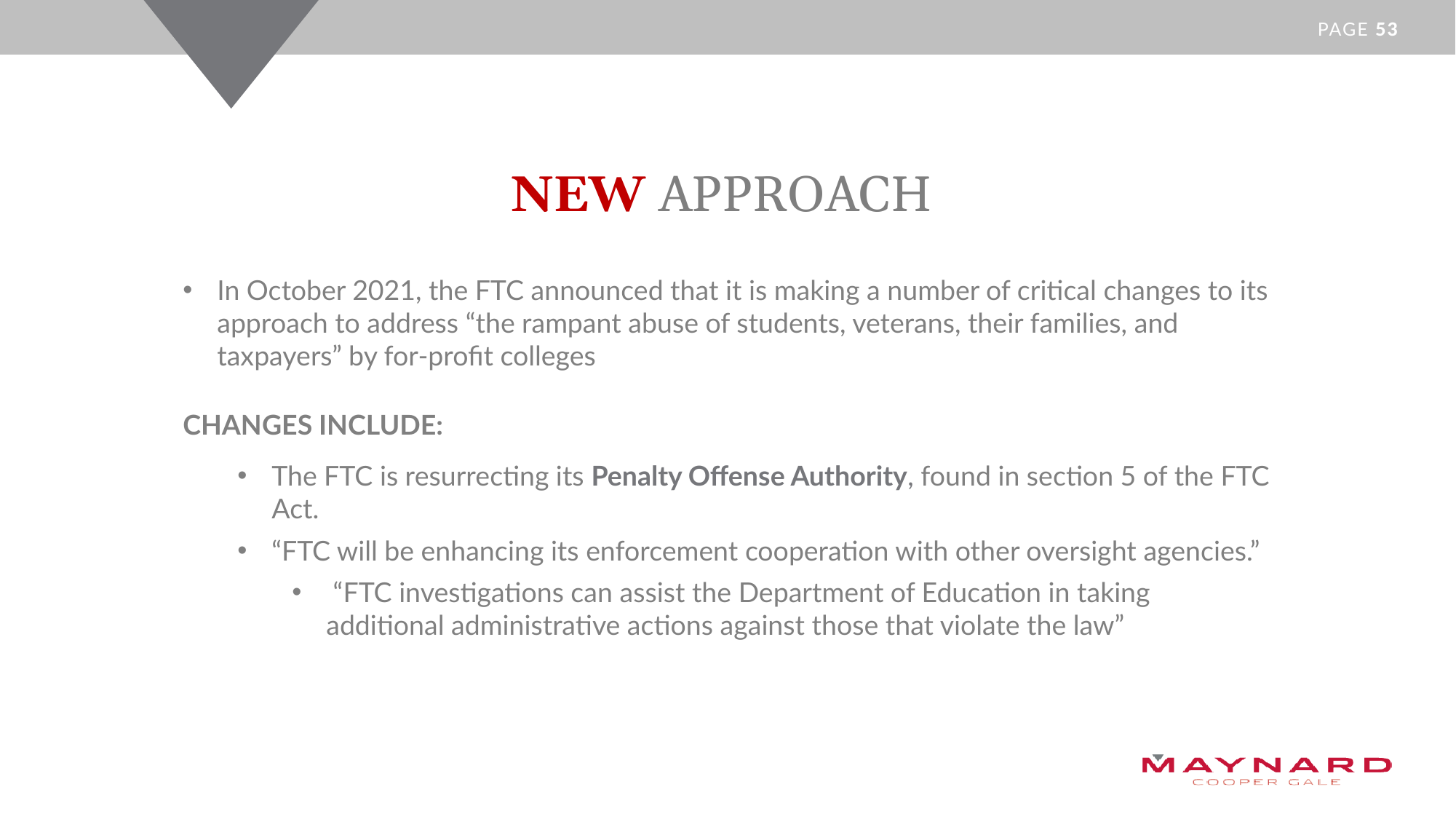

# New approach
In October 2021, the FTC announced that it is making a number of critical changes to its approach to address “the rampant abuse of students, veterans, their families, and taxpayers” by for-profit colleges
CHANGES INCLUDE:
The FTC is resurrecting its Penalty Offense Authority, found in section 5 of the FTC Act.
“FTC will be enhancing its enforcement cooperation with other oversight agencies.”
 “FTC investigations can assist the Department of Education in taking additional administrative actions against those that violate the law”